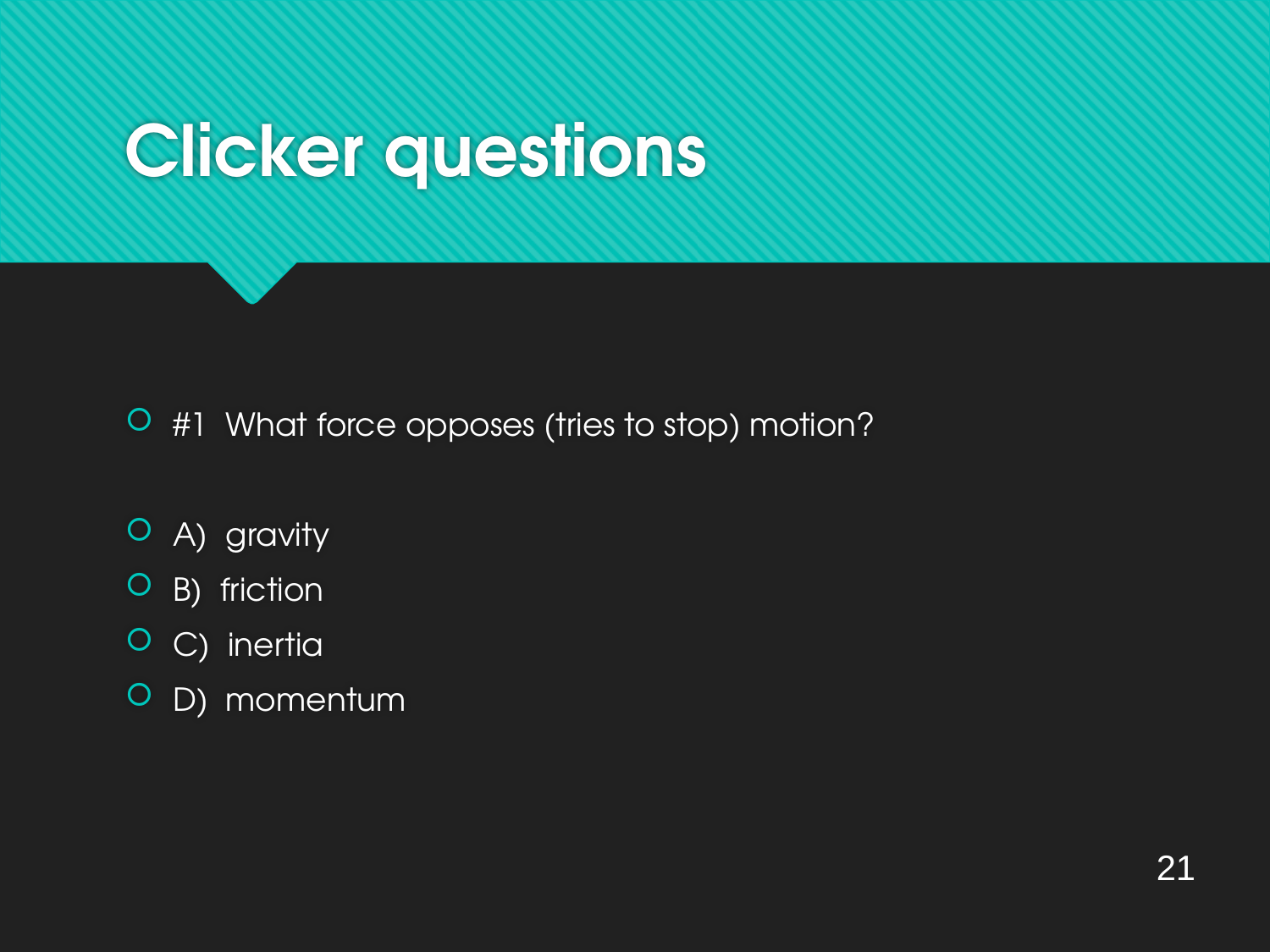

# Clicker questions
#1  What force opposes (tries to stop) motion?

A)  gravity
B)  friction
C)  inertia
D)  momentum
21